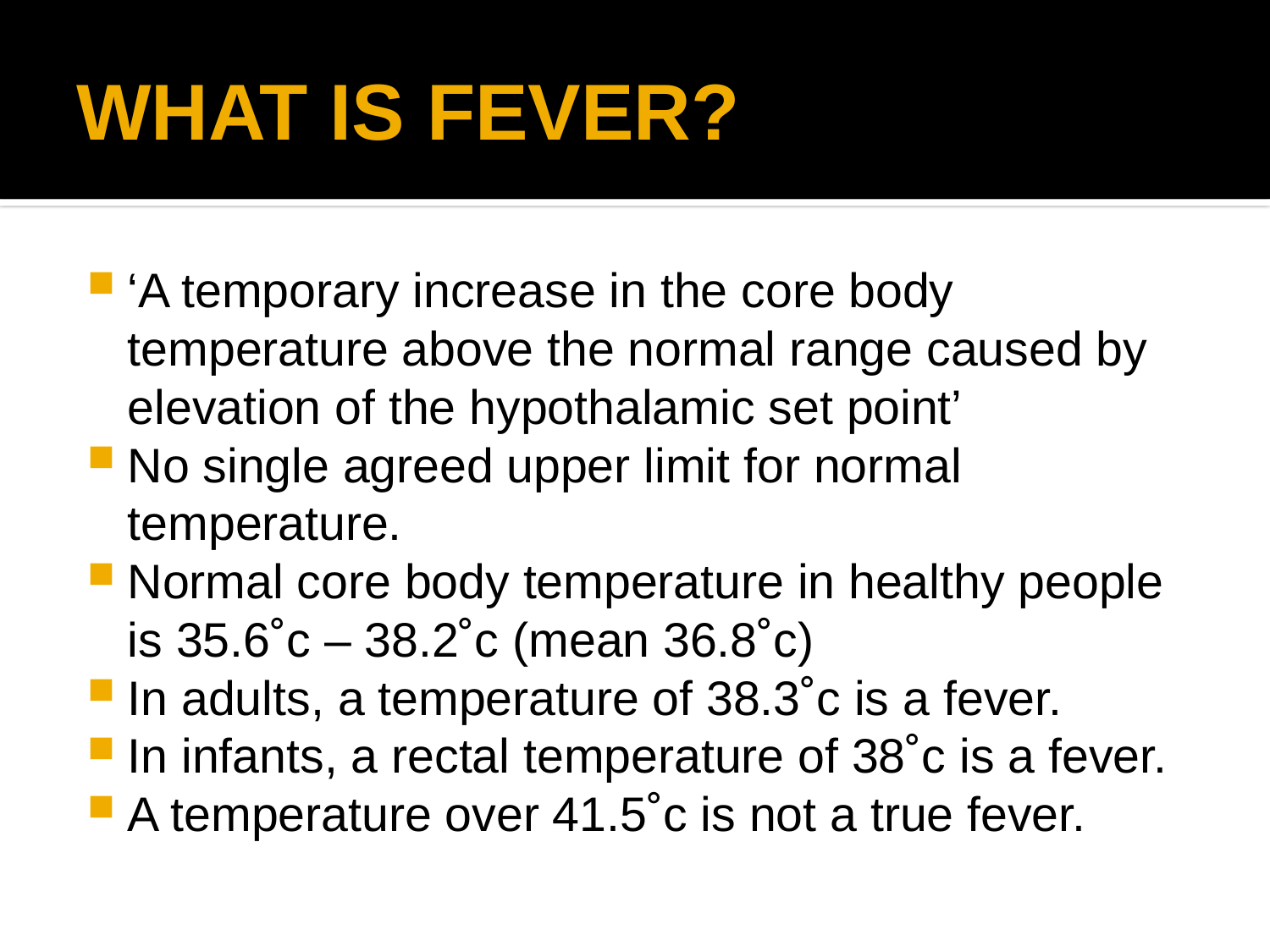

# WHAT IS FEVER?
‘A temporary increase in the core body temperature above the normal range caused by elevation of the hypothalamic set point’
No single agreed upper limit for normal temperature.
Normal core body temperature in healthy people is 35.6˚c – 38.2˚c (mean 36.8˚c)
In adults, a temperature of 38.3˚c is a fever.
In infants, a rectal temperature of 38˚c is a fever.
A temperature over 41.5˚c is not a true fever.